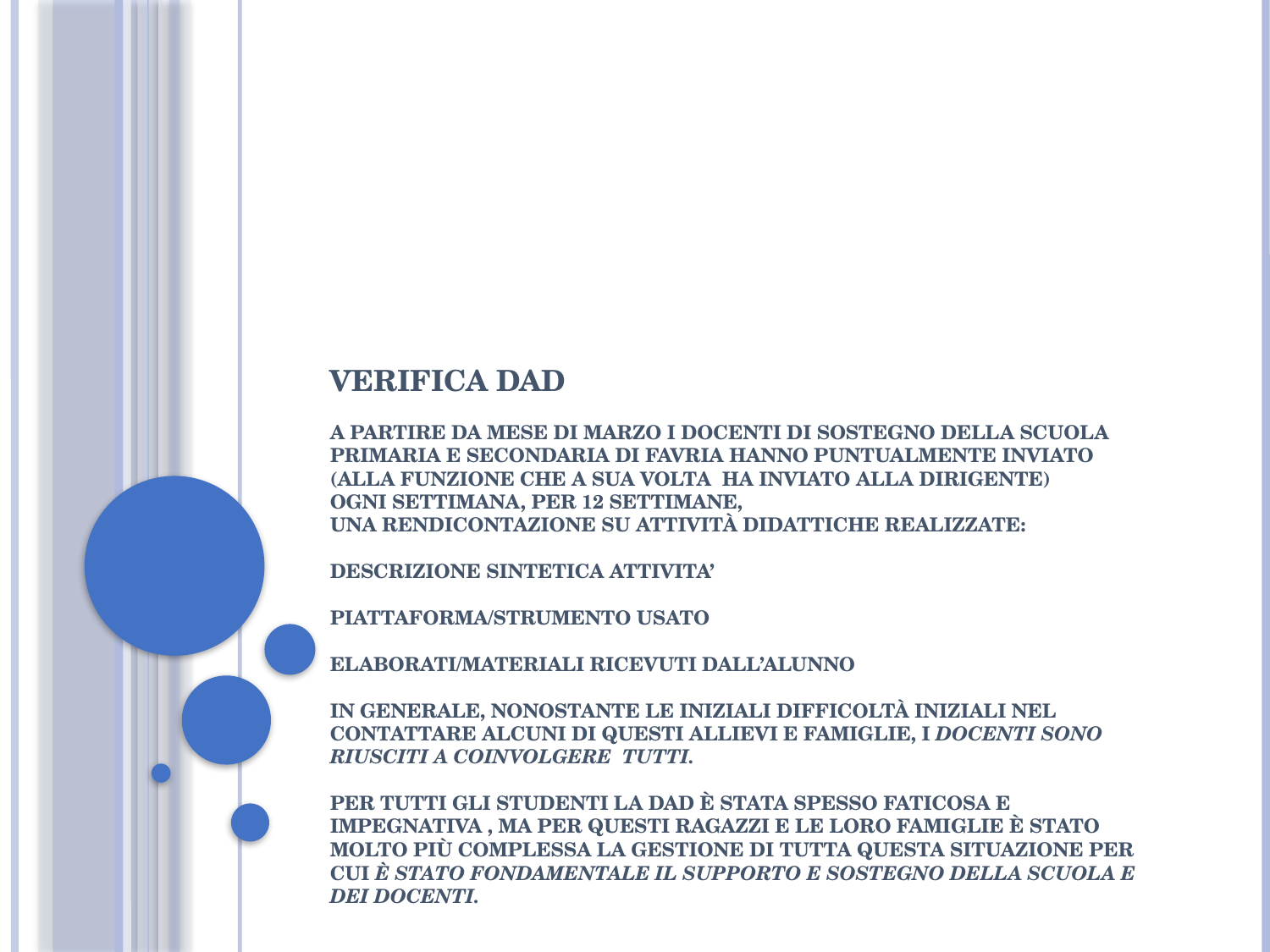

# VERIFICA DAD A partire da mese di marzo i docenti di sostegno della scuola Primaria e Secondaria di Favria hanno puntualmente inviato (alla Funzione che a sua volta  ha inviato alla Dirigente) ogni settimana, per 12 settimane, una rendicontazione su attività didattiche realizzate: DESCRIZIONE SINTETICA ATTIVITA’ PIATTAFORMA/STRUMENTO USATO ELABORATI/MATERIALI RICEVUTI DALL’ALUNNO In generale, nonostante le iniziali difficoltà iniziali nel contattare alcuni di questi allievi e famiglie, i docenti sono riusciti a coinvolgere  tutti. Per tutti gli studenti la DAD è stata spesso faticosa e impegnativa , ma per questi ragazzi e le loro famiglie è stato molto più complessa la gestione di tutta questa situazione per cui è stato fondamentale il supporto e sostegno della scuola e dei docenti.